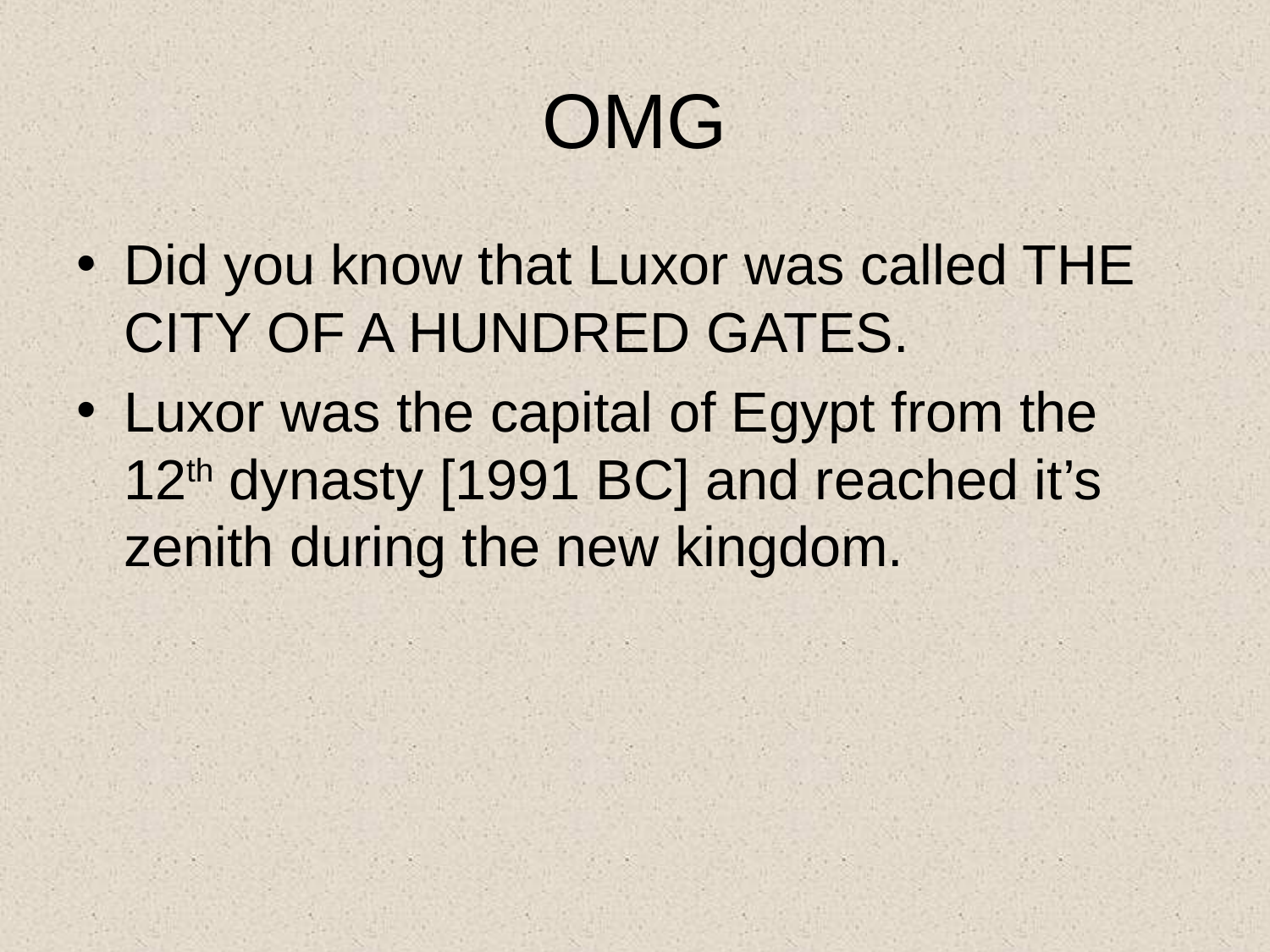

# OMG
Did you know that Luxor was called THE CITY OF A HUNDRED GATES.
Luxor was the capital of Egypt from the 12th dynasty [1991 BC] and reached it’s zenith during the new kingdom.